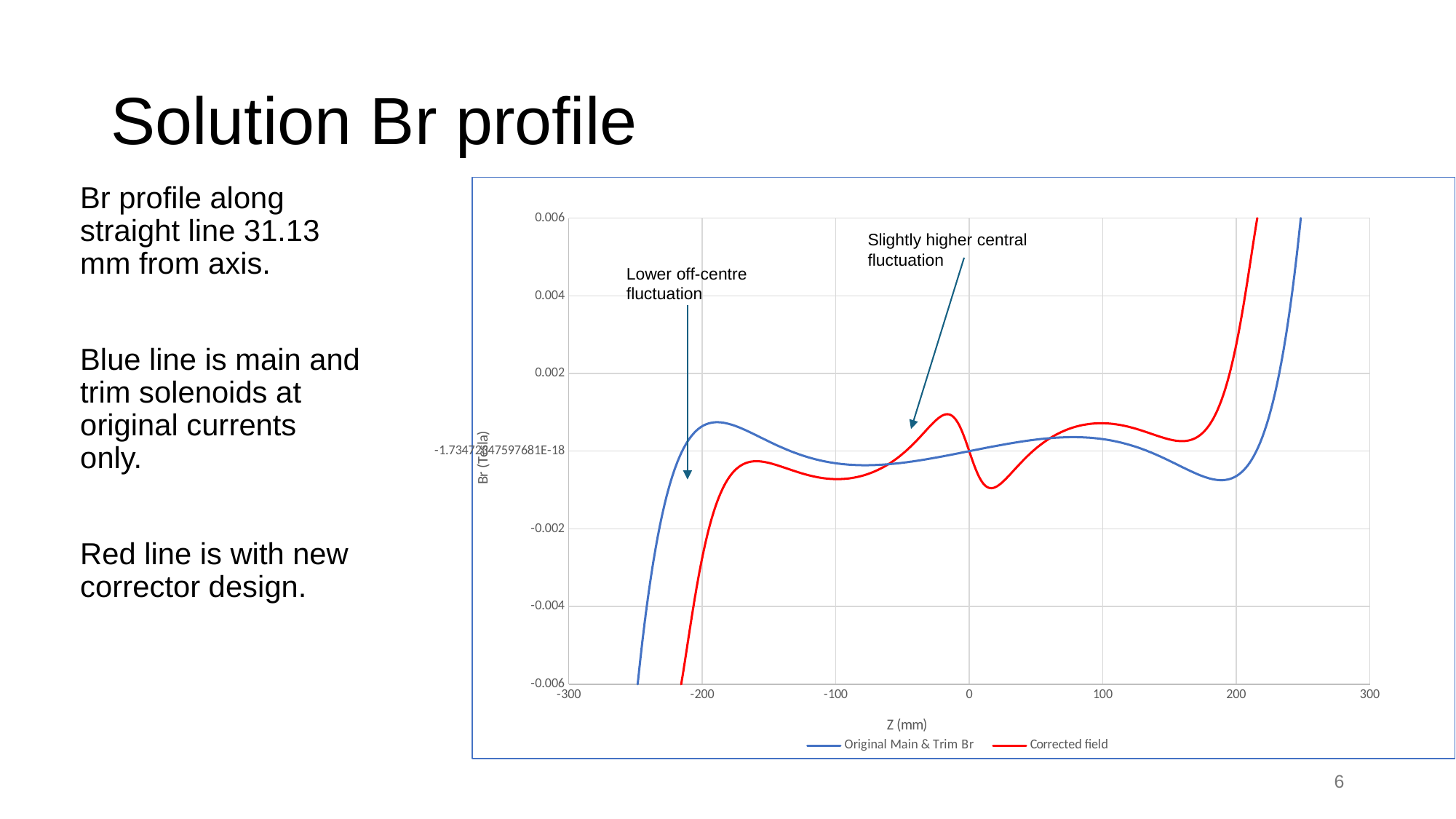

# Solution Br profile
Br profile along straight line 31.13 mm from axis.

Blue line is main and trim solenoids at original currents only.

Red line is with new corrector design.

### Chart

| Category | Original Main & Trim Br | Corrected field |
|---|---|---|
Slightly higher central fluctuation
Lower off-centre fluctuation
6